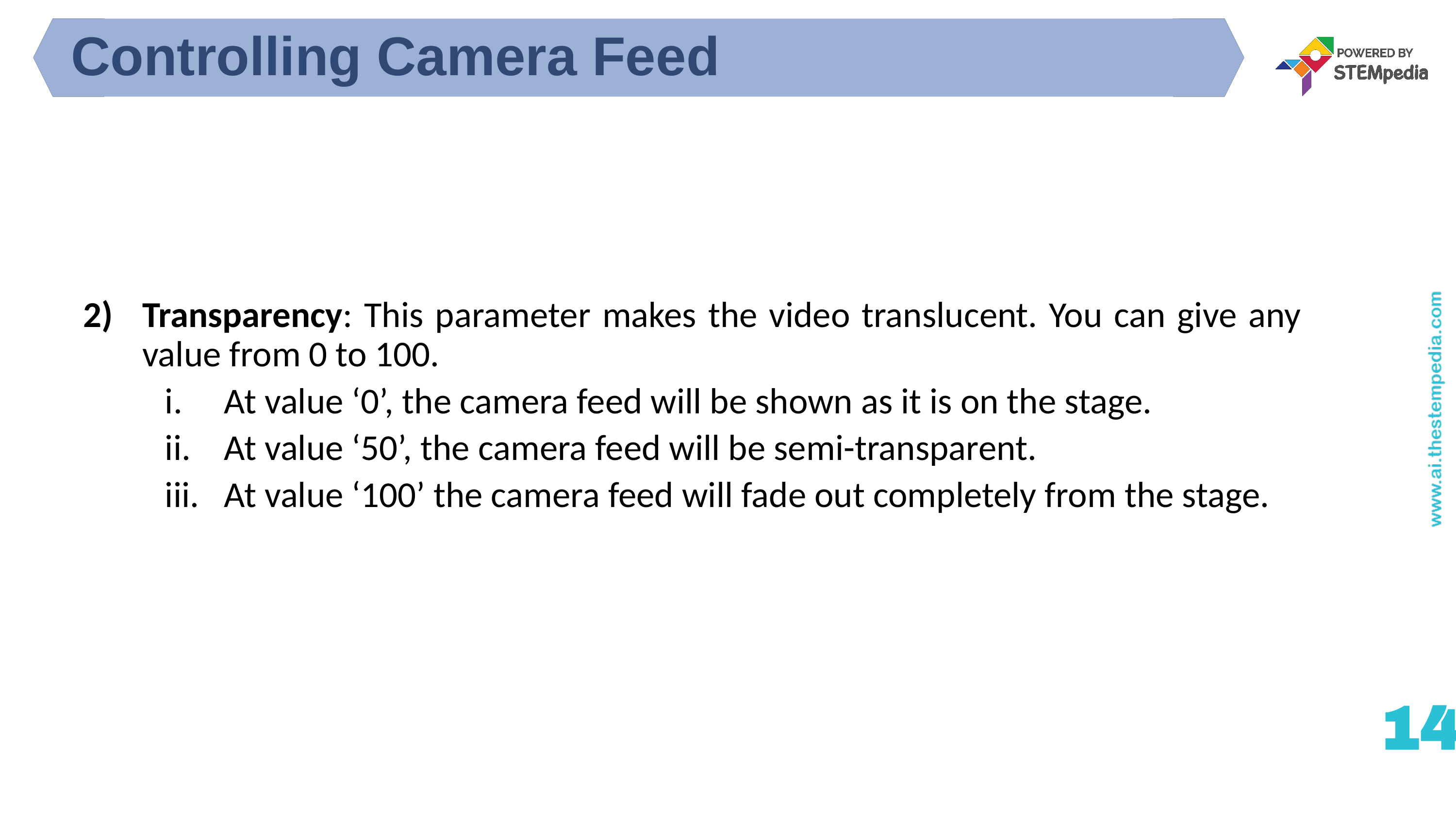

# Controlling Camera Feed
Transparency: This parameter makes the video translucent. You can give any value from 0 to 100.
At value ‘0’, the camera feed will be shown as it is on the stage.
At value ‘50’, the camera feed will be semi-transparent.
At value ‘100’ the camera feed will fade out completely from the stage.
14